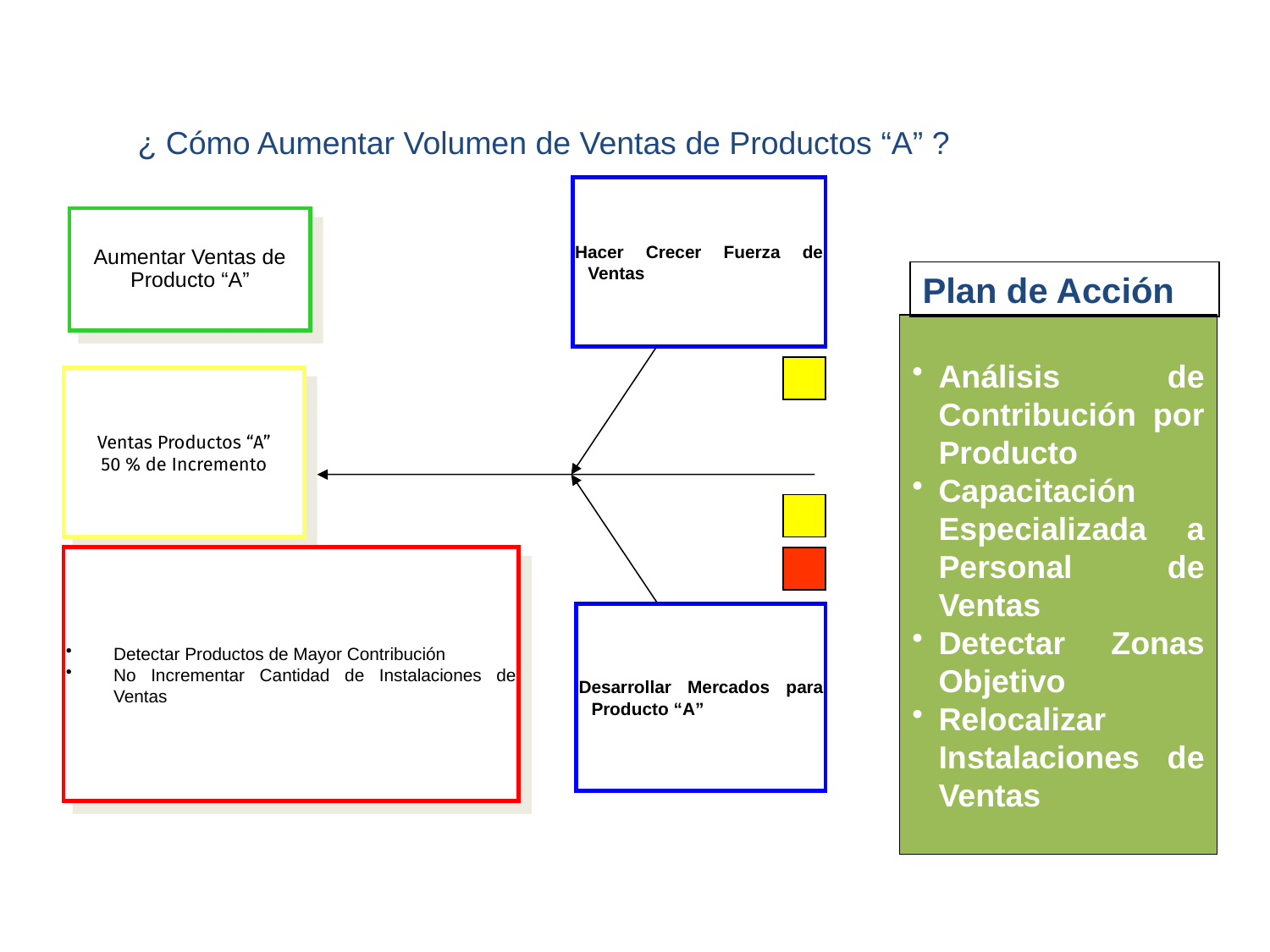

¿ Cómo Aumentar Volumen de Ventas de Productos “A” ?
Hacer Crecer Fuerza de Ventas
Aumentar Ventas de Producto “A”
Plan de Acción
Análisis de Contribución por Producto
Capacitación Especializada a Personal de Ventas
Detectar Zonas Objetivo
Relocalizar Instalaciones de Ventas

Ventas Productos “A”
50 % de Incremento

Detectar Productos de Mayor Contribución
No Incrementar Cantidad de Instalaciones de Ventas

Desarrollar Mercados para Producto “A”